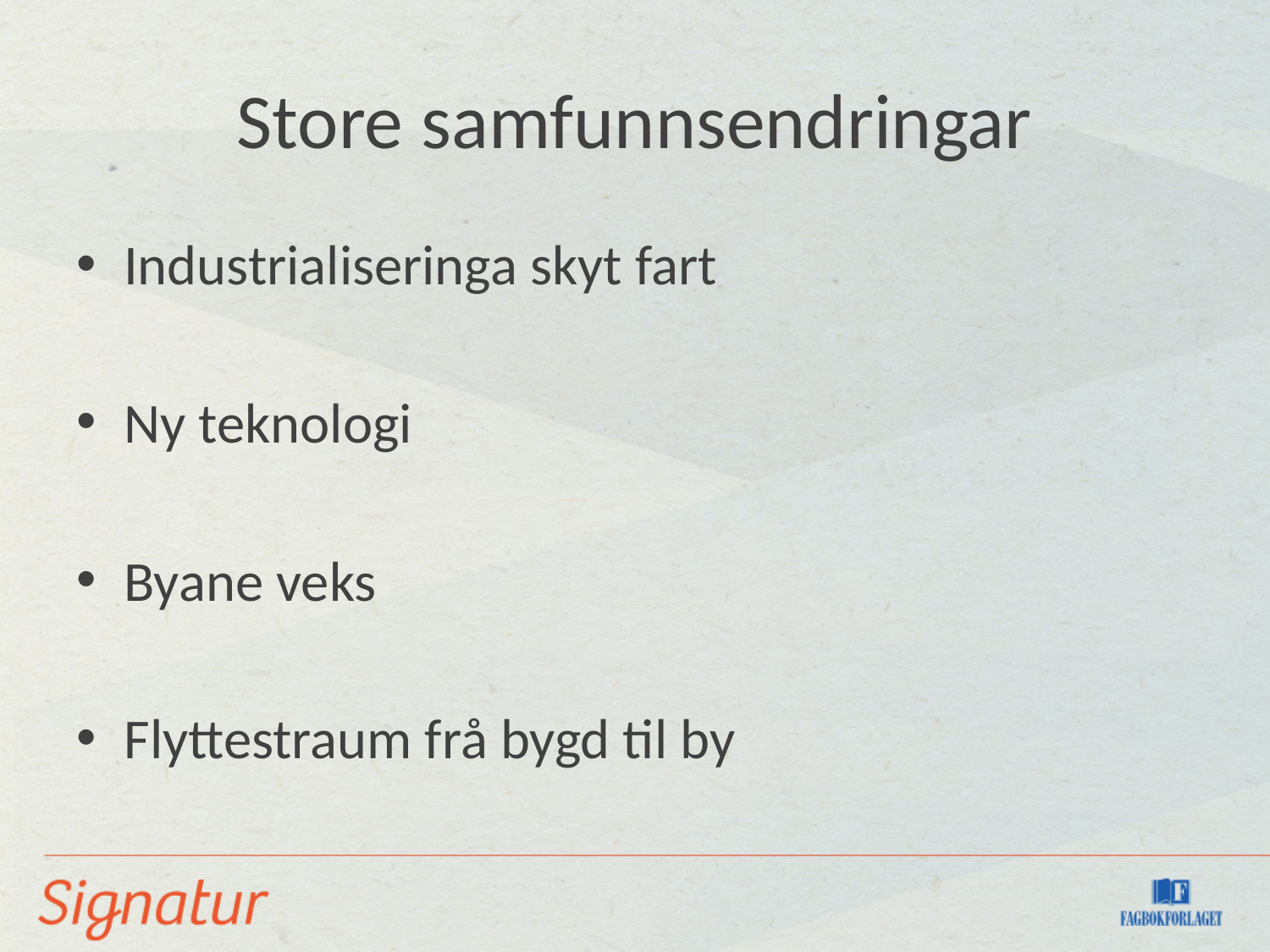

# Store samfunnsendringar
Industrialiseringa skyt fart

Ny teknologi

Byane veks

Flyttestraum frå bygd til by